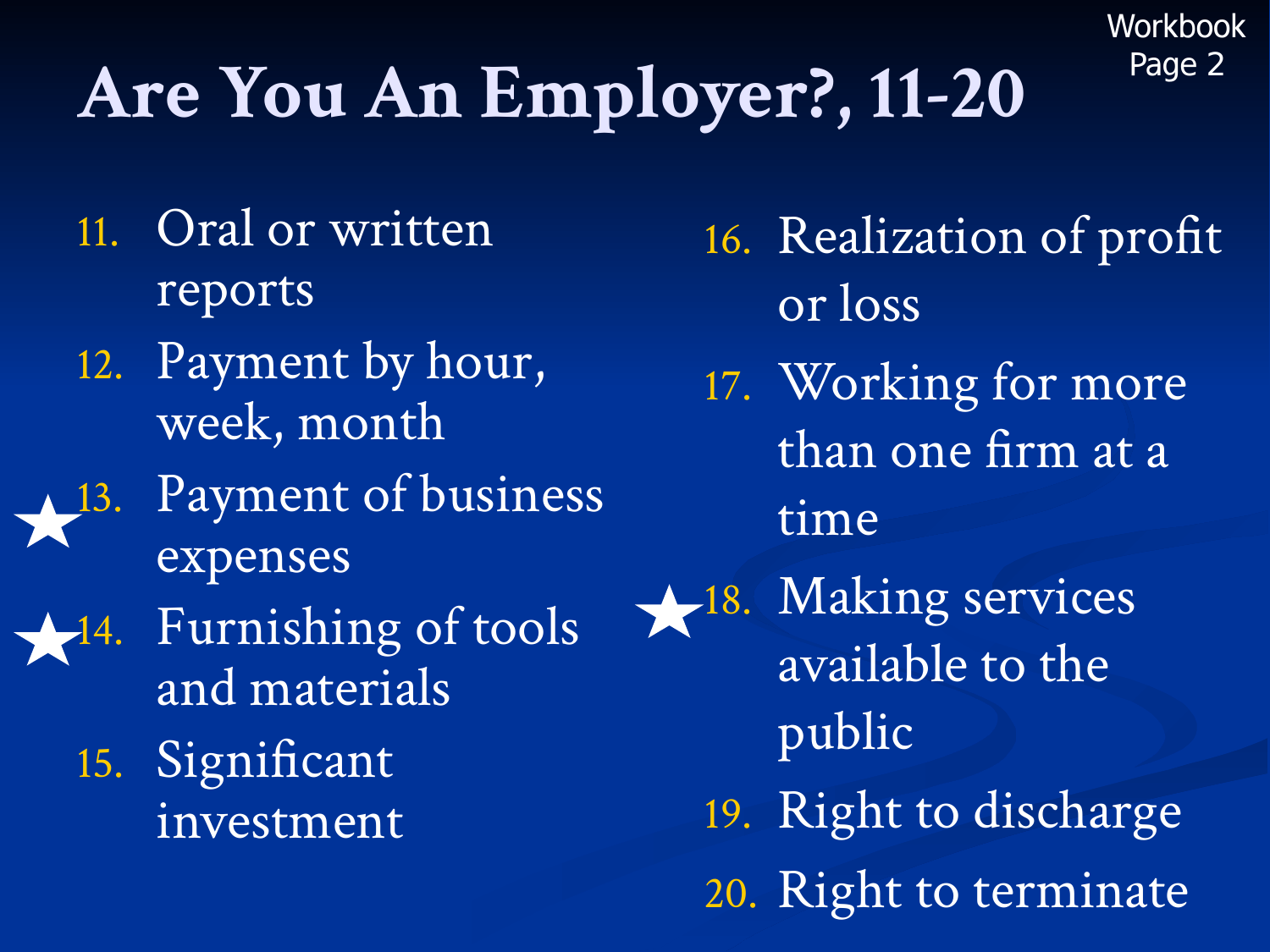

Workbook Page 2
# Are You An Employer?, 11-20
Oral or written reports
Payment by hour, week, month
Payment of business expenses
Furnishing of tools and materials
Significant investment
Realization of profit or loss
Working for more than one firm at a time
Making services available to the public
Right to discharge
Right to terminate